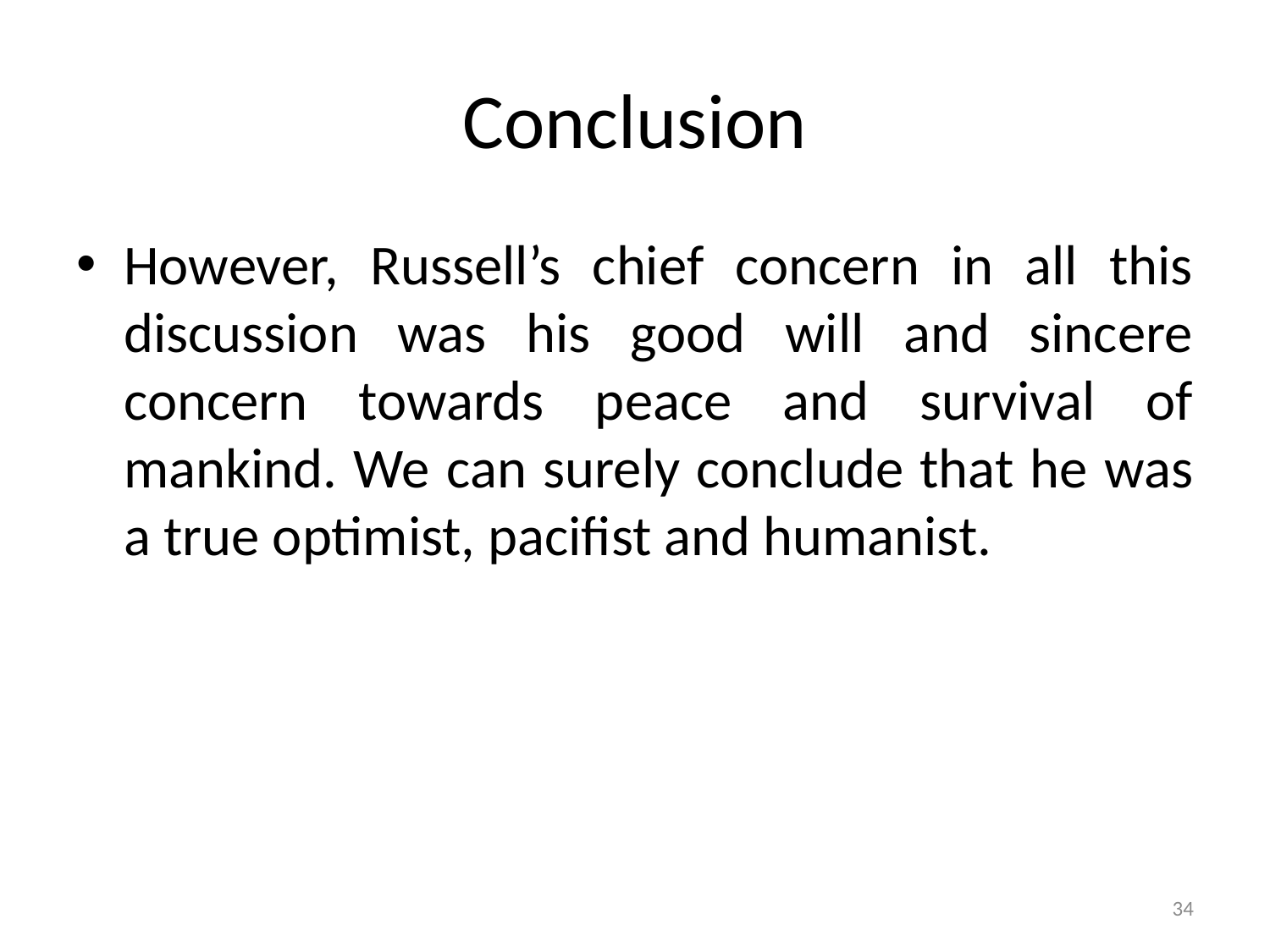

# Conclusion
However, Russell’s chief concern in all this discussion was his good will and sincere concern towards peace and survival of mankind. We can surely conclude that he was a true optimist, pacifist and humanist.
34